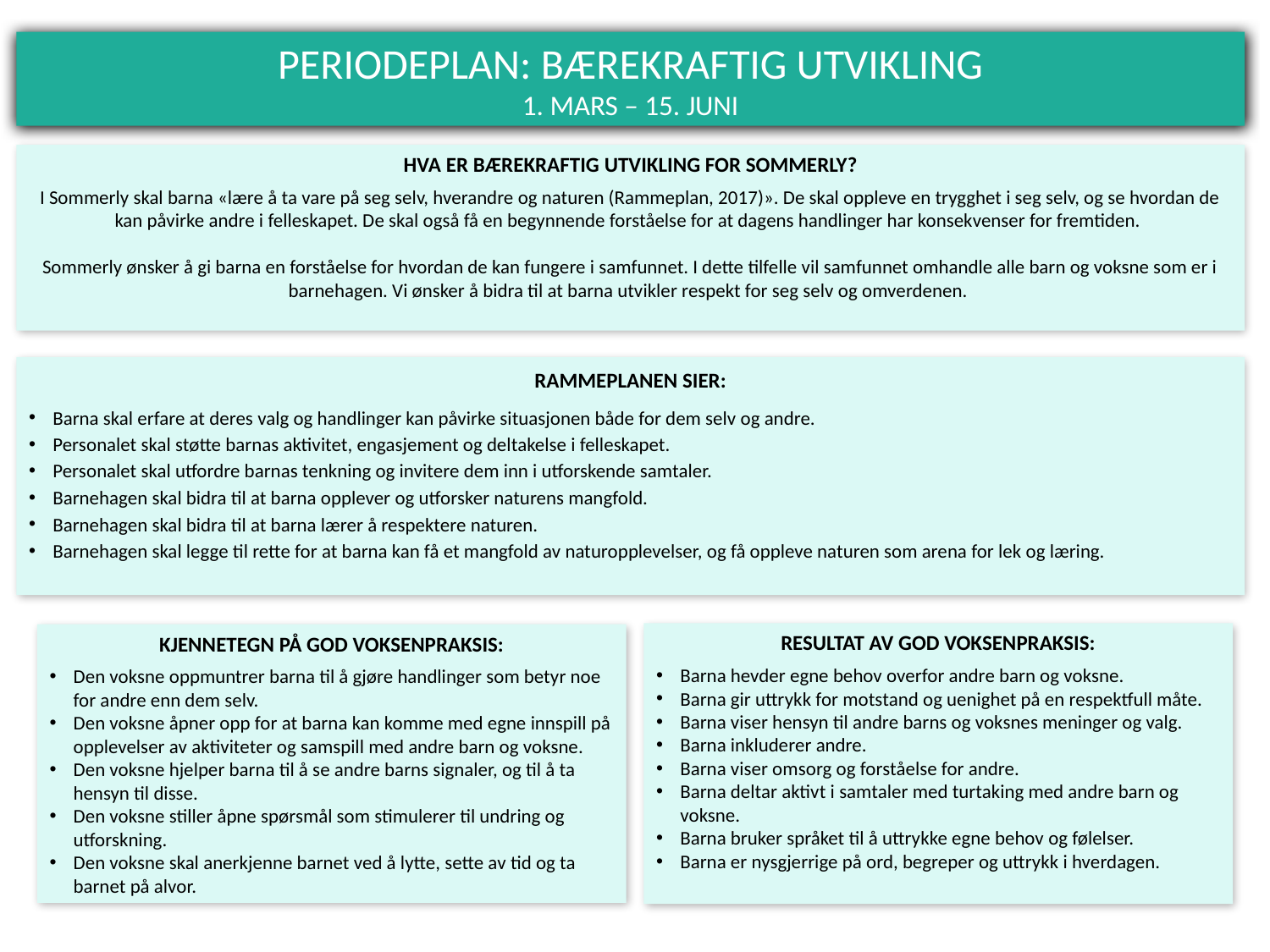

# PERIODEPLAN: BÆREKRAFTIG UTVIKLING 1. MARS – 15. JUNI
HVA ER BÆREKRAFTIG UTVIKLING FOR SOMMERLY?

I Sommerly skal barna «lære å ta vare på seg selv, hverandre og naturen (Rammeplan, 2017)». De skal oppleve en trygghet i seg selv, og se hvordan de kan påvirke andre i felleskapet. De skal også få en begynnende forståelse for at dagens handlinger har konsekvenser for fremtiden.

Sommerly ønsker å gi barna en forståelse for hvordan de kan fungere i samfunnet. I dette tilfelle vil samfunnet omhandle alle barn og voksne som er i barnehagen. Vi ønsker å bidra til at barna utvikler respekt for seg selv og omverdenen.

RAMMEPLANEN SIER:

Barna skal erfare at deres valg og handlinger kan påvirke situasjonen både for dem selv og andre.
Personalet skal støtte barnas aktivitet, engasjement og deltakelse i felleskapet.
Personalet skal utfordre barnas tenkning og invitere dem inn i utforskende samtaler.
Barnehagen skal bidra til at barna opplever og utforsker naturens mangfold.
Barnehagen skal bidra til at barna lærer å respektere naturen.
Barnehagen skal legge til rette for at barna kan få et mangfold av naturopplevelser, og få oppleve naturen som arena for lek og læring.

RESULTAT AV GOD VOKSENPRAKSIS:

Barna hevder egne behov overfor andre barn og voksne.
Barna gir uttrykk for motstand og uenighet på en respektfull måte.
Barna viser hensyn til andre barns og voksnes meninger og valg.
Barna inkluderer andre.
Barna viser omsorg og forståelse for andre.
Barna deltar aktivt i samtaler med turtaking med andre barn og voksne.
Barna bruker språket til å uttrykke egne behov og følelser.
Barna er nysgjerrige på ord, begreper og uttrykk i hverdagen.

KJENNETEGN PÅ GOD VOKSENPRAKSIS:

Den voksne oppmuntrer barna til å gjøre handlinger som betyr noe for andre enn dem selv.
Den voksne åpner opp for at barna kan komme med egne innspill på opplevelser av aktiviteter og samspill med andre barn og voksne.
Den voksne hjelper barna til å se andre barns signaler, og til å ta hensyn til disse.
Den voksne stiller åpne spørsmål som stimulerer til undring og utforskning.
Den voksne skal anerkjenne barnet ved å lytte, sette av tid og ta barnet på alvor.